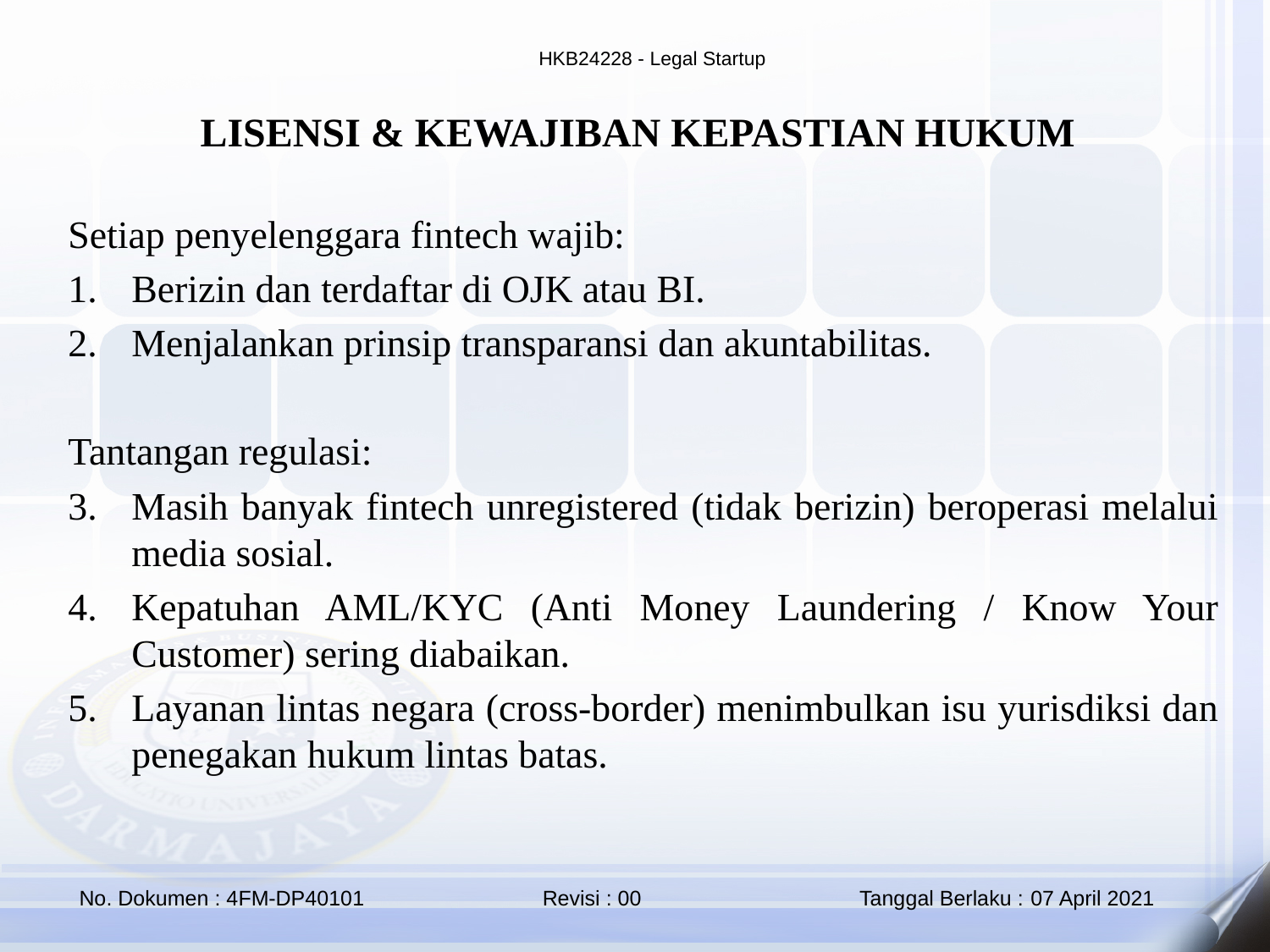

LISENSI & KEWAJIBAN KEPASTIAN HUKUM

Setiap penyelenggara fintech wajib:
Berizin dan terdaftar di OJK atau BI.
Menjalankan prinsip transparansi dan akuntabilitas.

Tantangan regulasi:
Masih banyak fintech unregistered (tidak berizin) beroperasi melalui media sosial.
Kepatuhan AML/KYC (Anti Money Laundering / Know Your Customer) sering diabaikan.
Layanan lintas negara (cross-border) menimbulkan isu yurisdiksi dan penegakan hukum lintas batas.